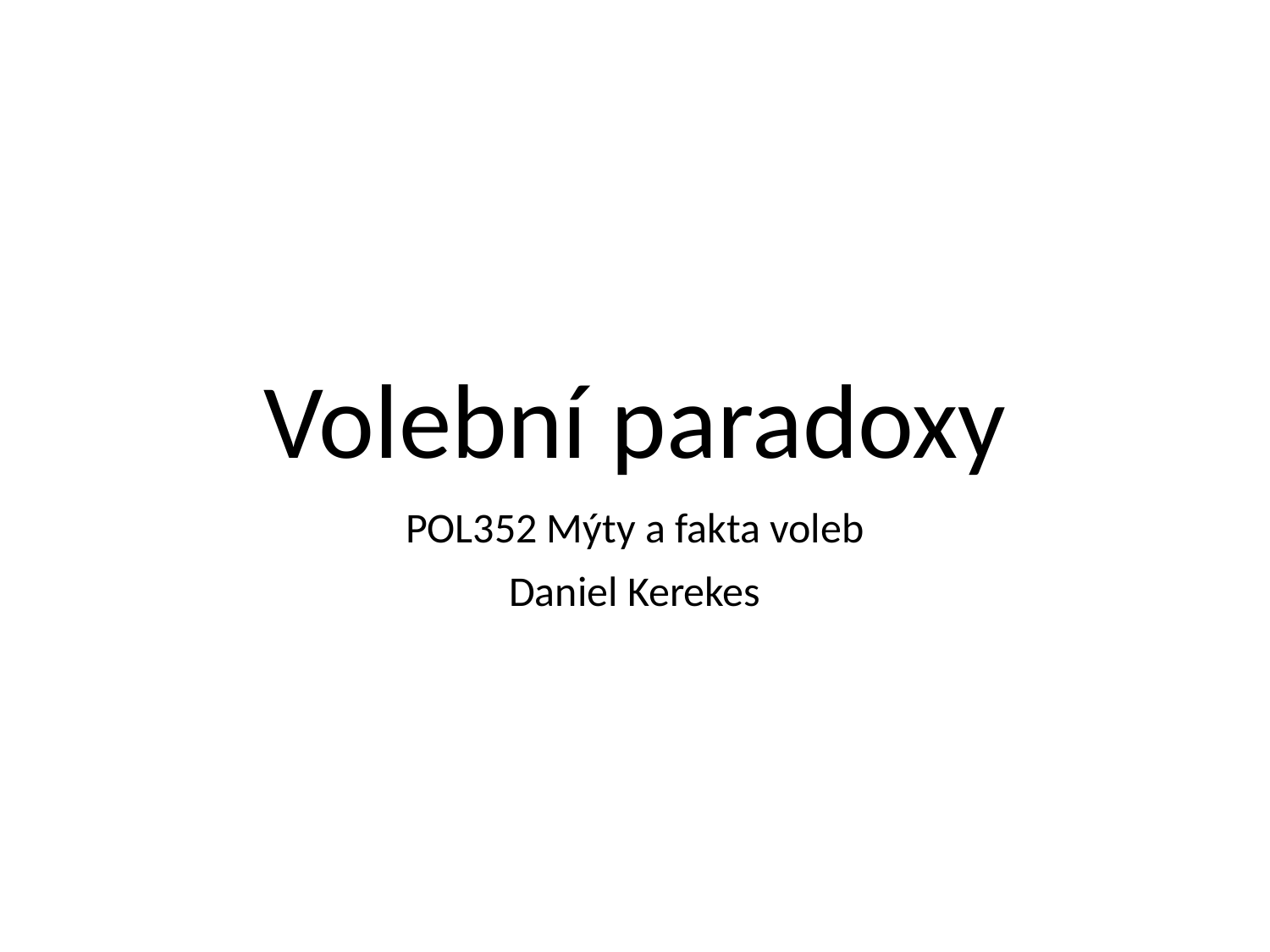

# Volební paradoxy
POL352 Mýty a fakta voleb
Daniel Kerekes